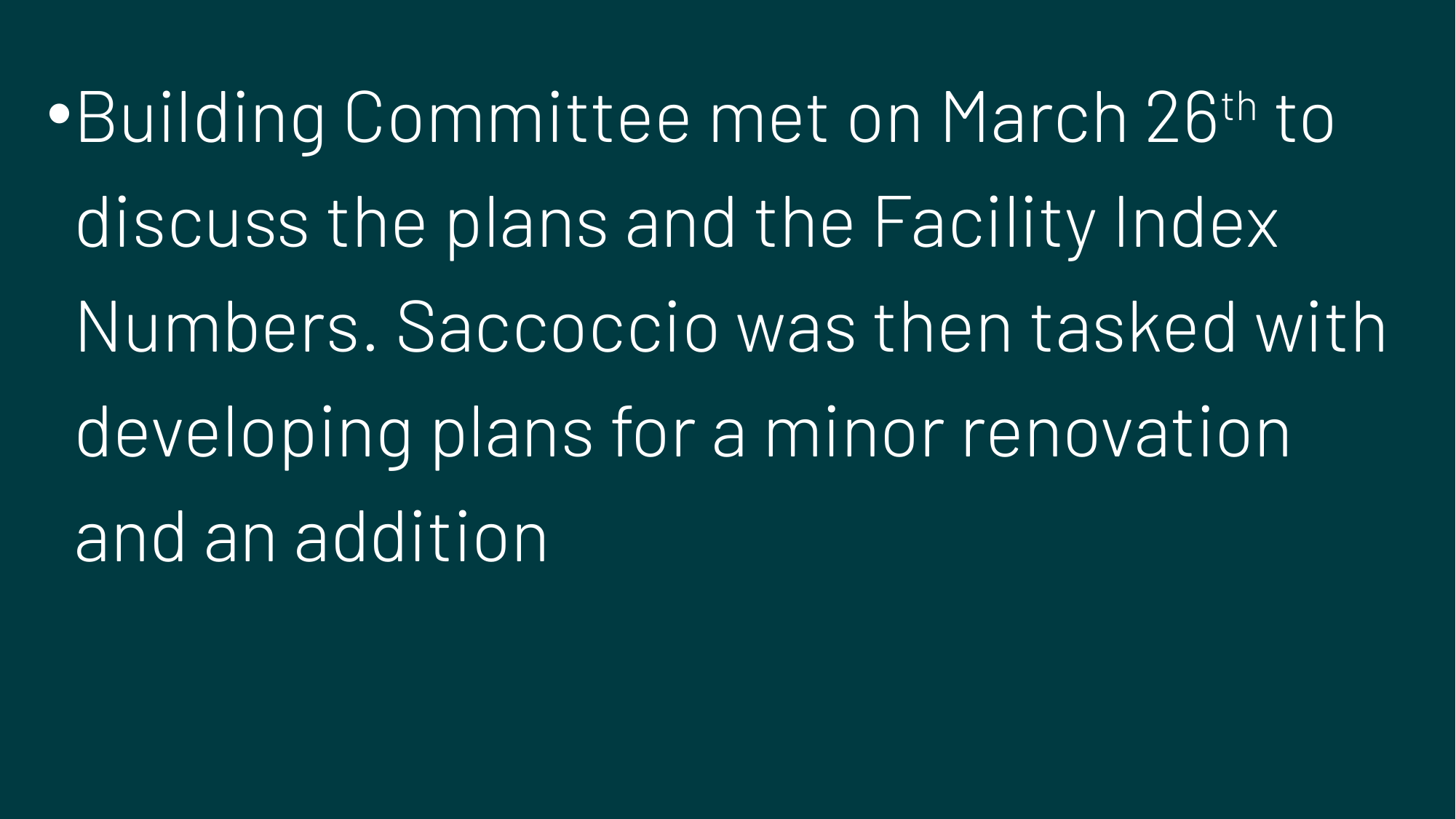

Building Committee met on March 26th to discuss the plans and the Facility Index Numbers. Saccoccio was then tasked with developing plans for a minor renovation and an addition